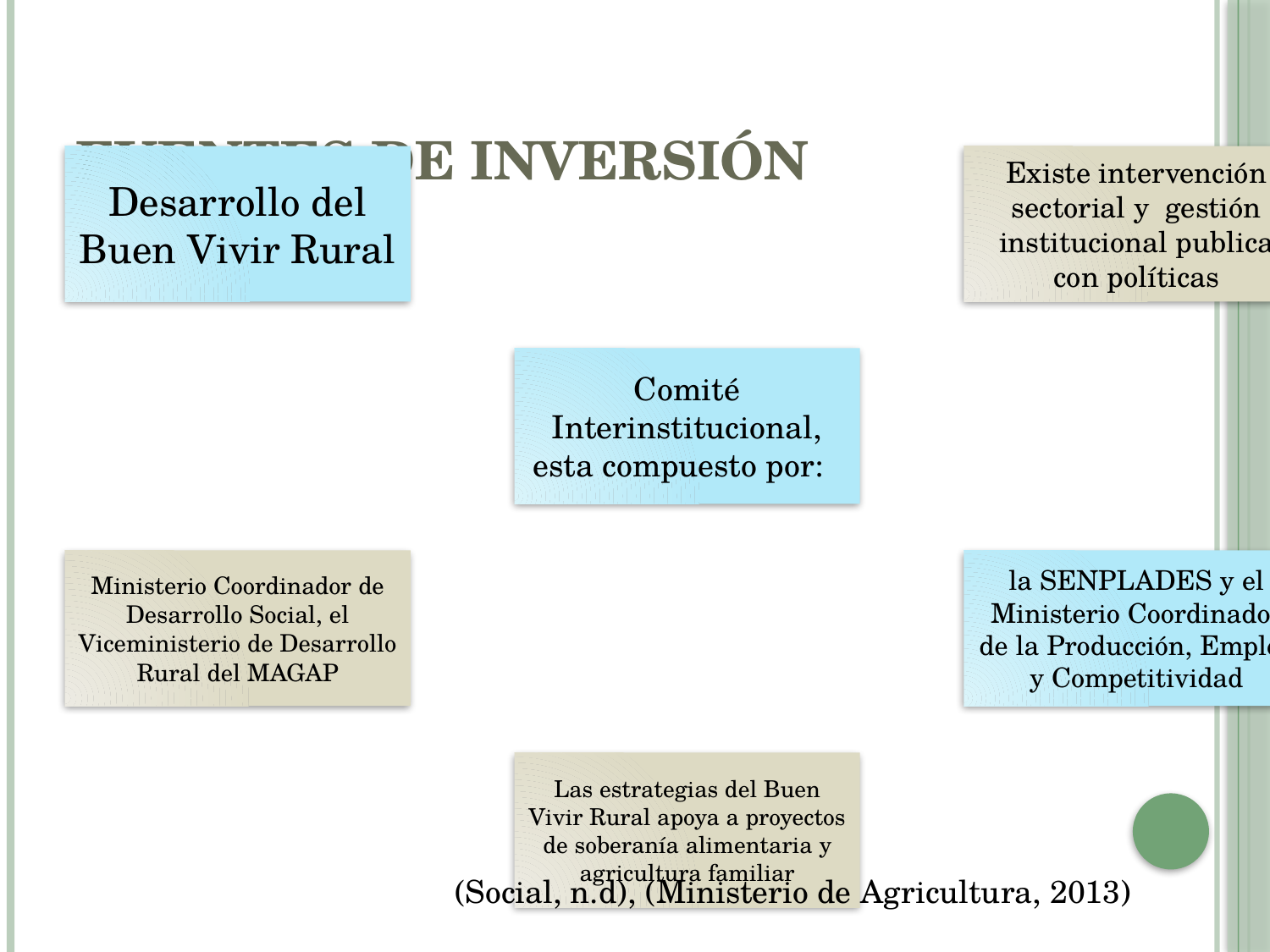

# Fuentes de Inversión
Desarrollo del Buen Vivir Rural
Existe intervención sectorial y  gestión institucional publica con políticas
Comité Interinstitucional, esta compuesto por:
Ministerio Coordinador de Desarrollo Social, el Viceministerio de Desarrollo Rural del MAGAP
Las estrategias del Buen Vivir Rural apoya a proyectos de soberanía alimentaria y agricultura familiar
(Social, n.d), (Ministerio de Agricultura, 2013)